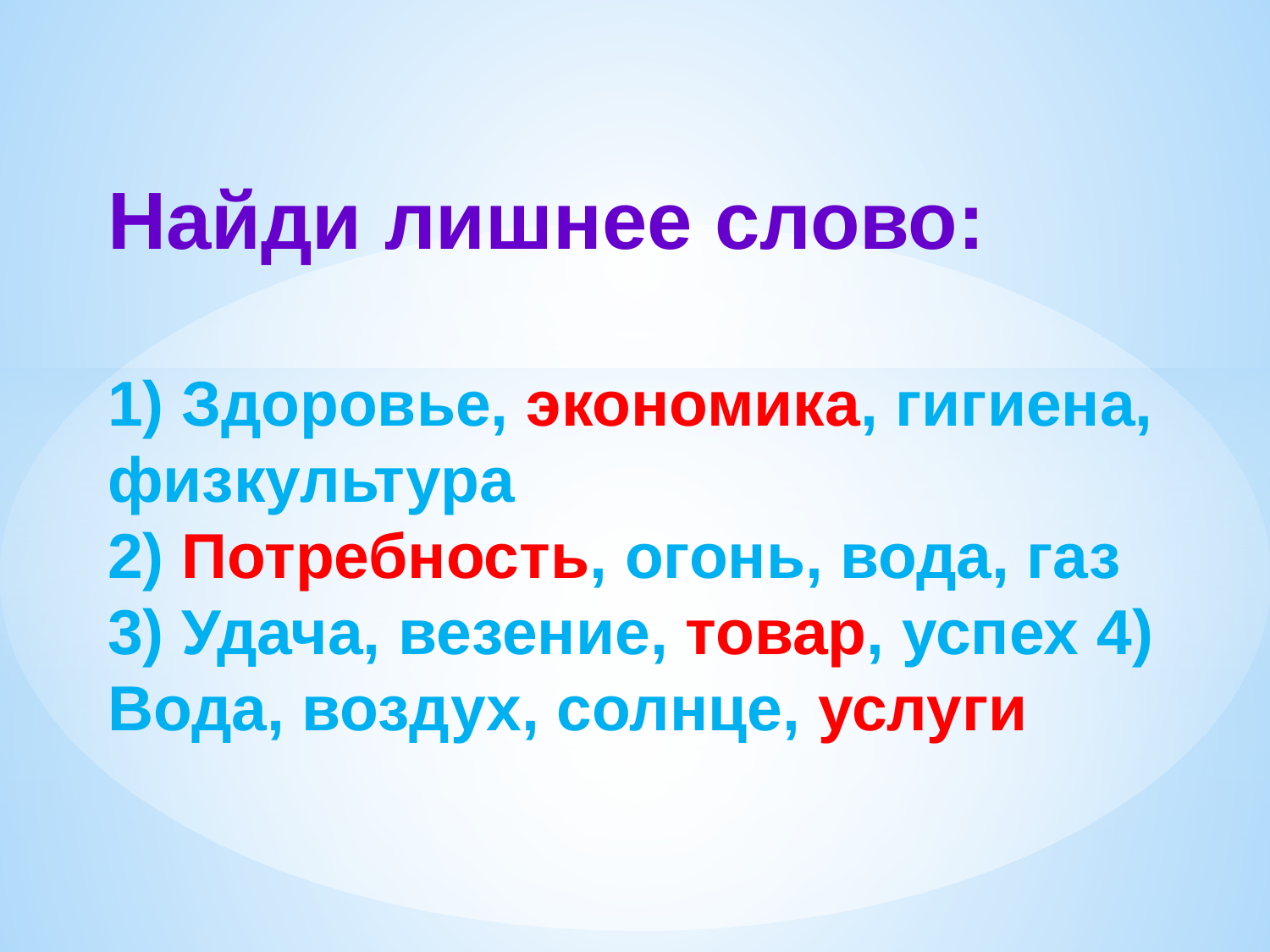

# Найди лишнее слово: 1) Здоровье, экономика, гигиена, физкультура 2) Потребность, огонь, вода, газ 3) Удача, везение, товар, успех 4) Вода, воздух, солнце, услуги